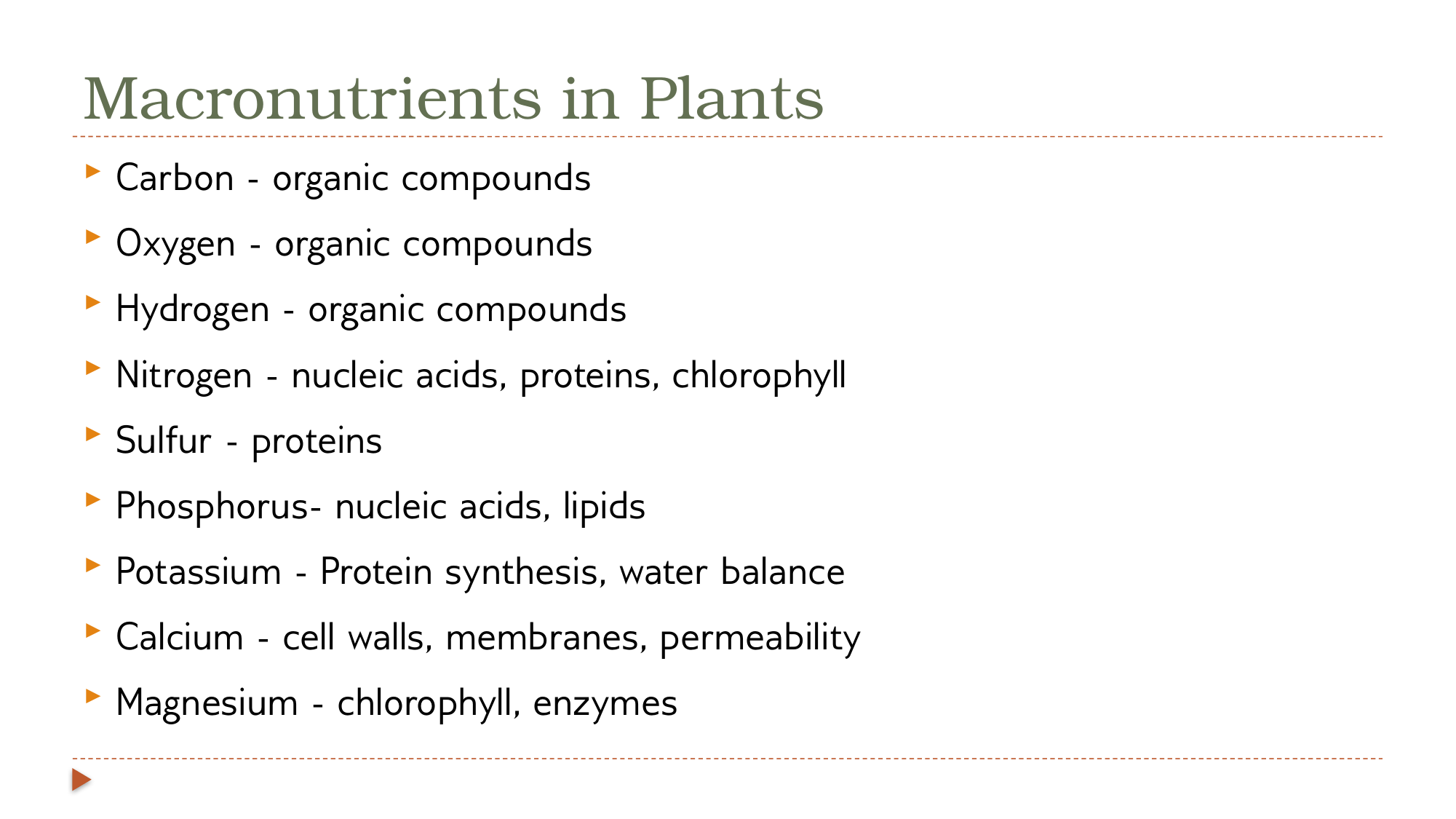

# Macronutrients in Plants
Carbon - organic compounds
Oxygen - organic compounds
Hydrogen - organic compounds
Nitrogen - nucleic acids, proteins, chlorophyll
Sulfur - proteins
Phosphorus- nucleic acids, lipids
Potassium - Protein synthesis, water balance
Calcium - cell walls, membranes, permeability
Magnesium - chlorophyll, enzymes